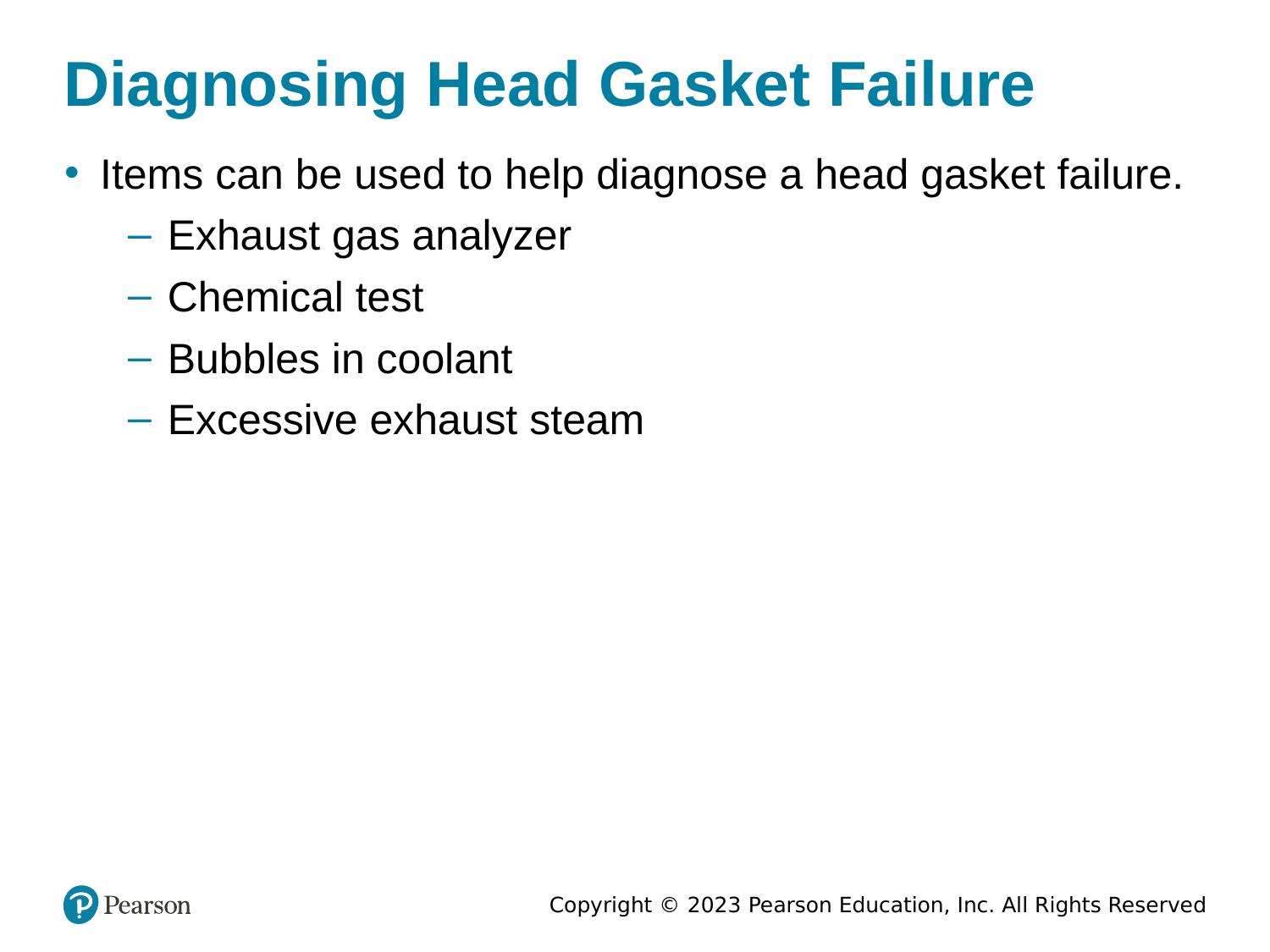

# Diagnosing Head Gasket Failure
Items can be used to help diagnose a head gasket failure.
Exhaust gas analyzer
Chemical test
Bubbles in coolant
Excessive exhaust steam